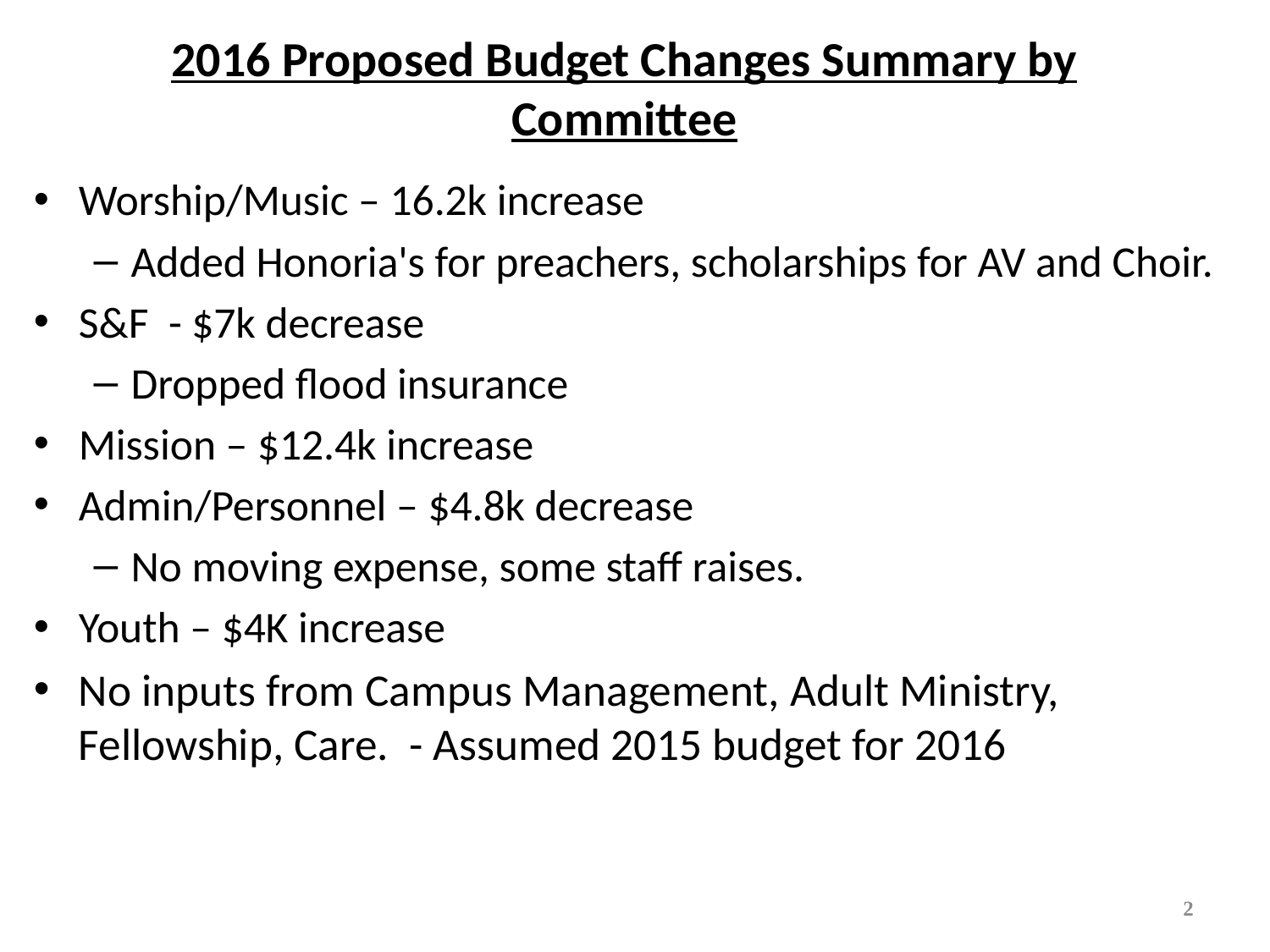

# 2016 Proposed Budget Changes Summary by Committee

Worship/Music – 16.2k increase
Added Honoria's for preachers, scholarships for AV and Choir.
S&F  - $7k decrease
Dropped flood insurance
Mission – $12.4k increase
Admin/Personnel – $4.8k decrease
No moving expense, some staff raises.
Youth – $4K increase
No inputs from Campus Management, Adult Ministry, Fellowship, Care.  - Assumed 2015 budget for 2016

2